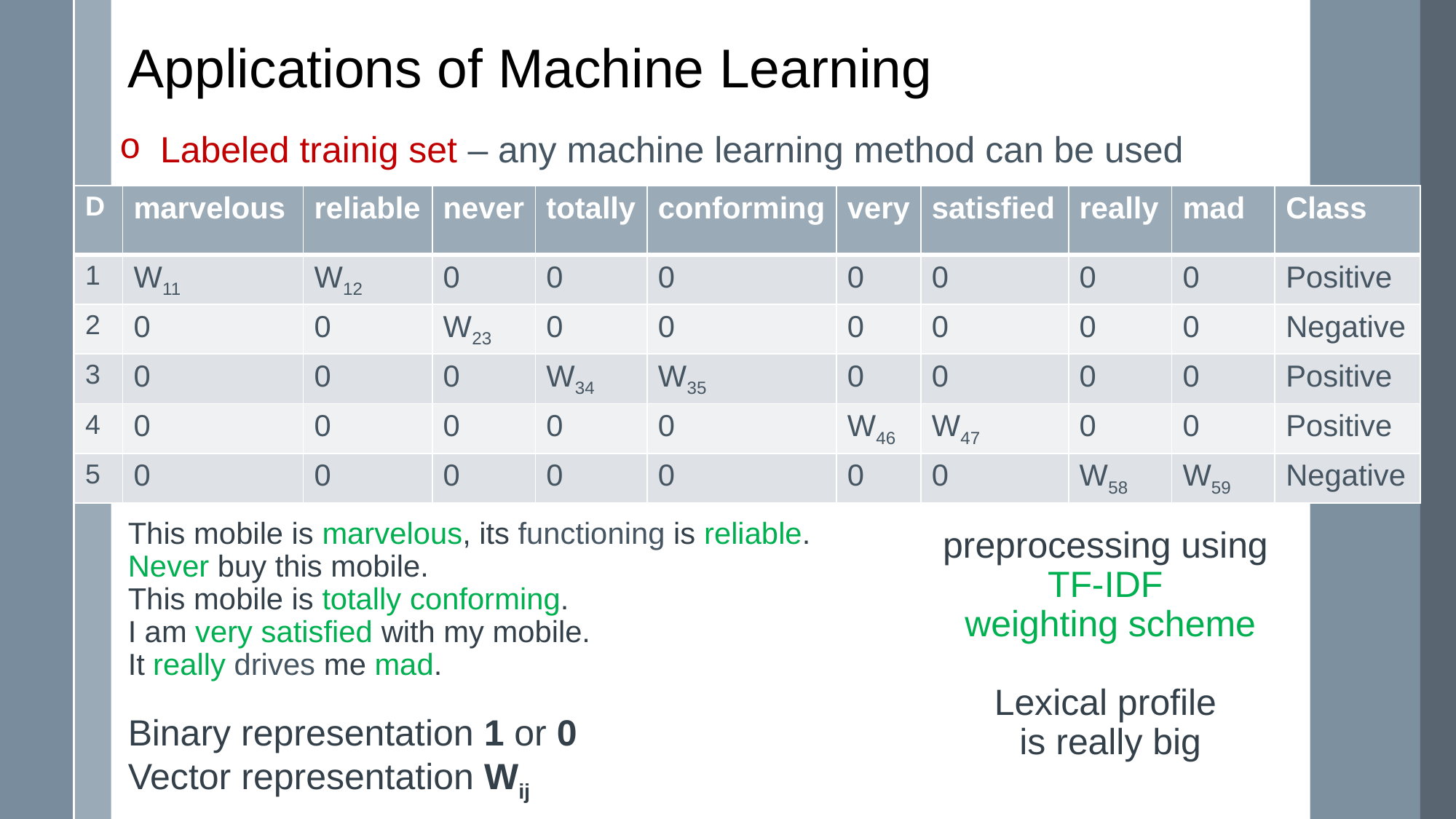

Applications of Machine Learning
Labeled trainig set – any machine learning method can be used

| D | marvelous | reliable | never | totally | conforming | very | satisfied | really | mad | Class |
| --- | --- | --- | --- | --- | --- | --- | --- | --- | --- | --- |
| 1 | W11 | W12 | 0 | 0 | 0 | 0 | 0 | 0 | 0 | Positive |
| 2 | 0 | 0 | W23 | 0 | 0 | 0 | 0 | 0 | 0 | Negative |
| 3 | 0 | 0 | 0 | W34 | W35 | 0 | 0 | 0 | 0 | Positive |
| 4 | 0 | 0 | 0 | 0 | 0 | W46 | W47 | 0 | 0 | Positive |
| 5 | 0 | 0 | 0 | 0 | 0 | 0 | 0 | W58 | W59 | Negative |
This mobile is marvelous, its functioning is reliable.
Never buy this mobile.
This mobile is totally conforming.
I am very satisfied with my mobile.
It really drives me mad.

Binary representation 1 or 0
Vector representation Wij

preprocessing using
TF-IDF
weighting scheme

Lexical profile
is really big